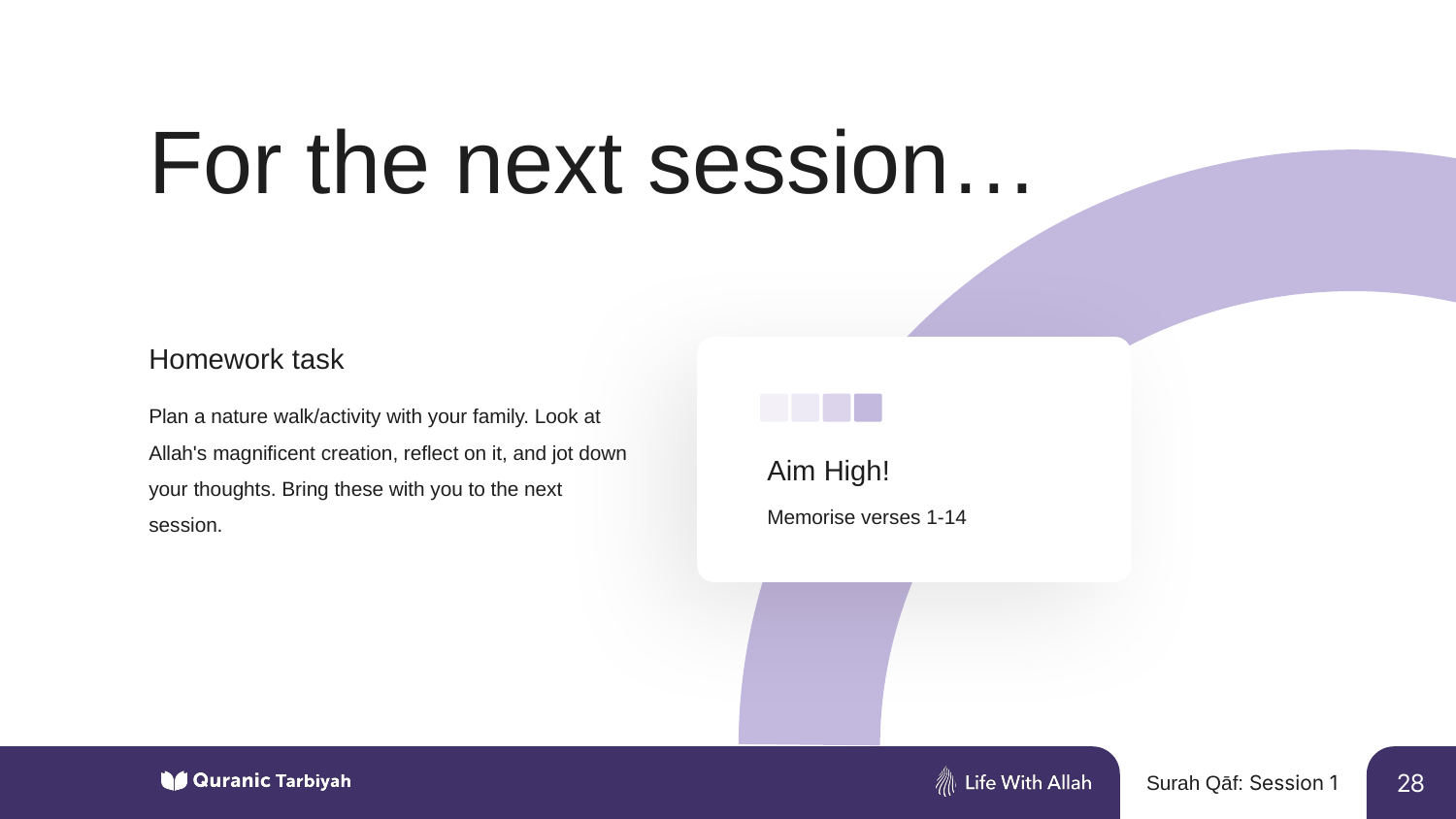

For the next session…
Homework task

Plan a nature walk/activity with your family. Look at Allah's magnificent creation, reflect on it, and jot down your thoughts. Bring these with you to the next session.

Aim High!
Memorise verses 1-14